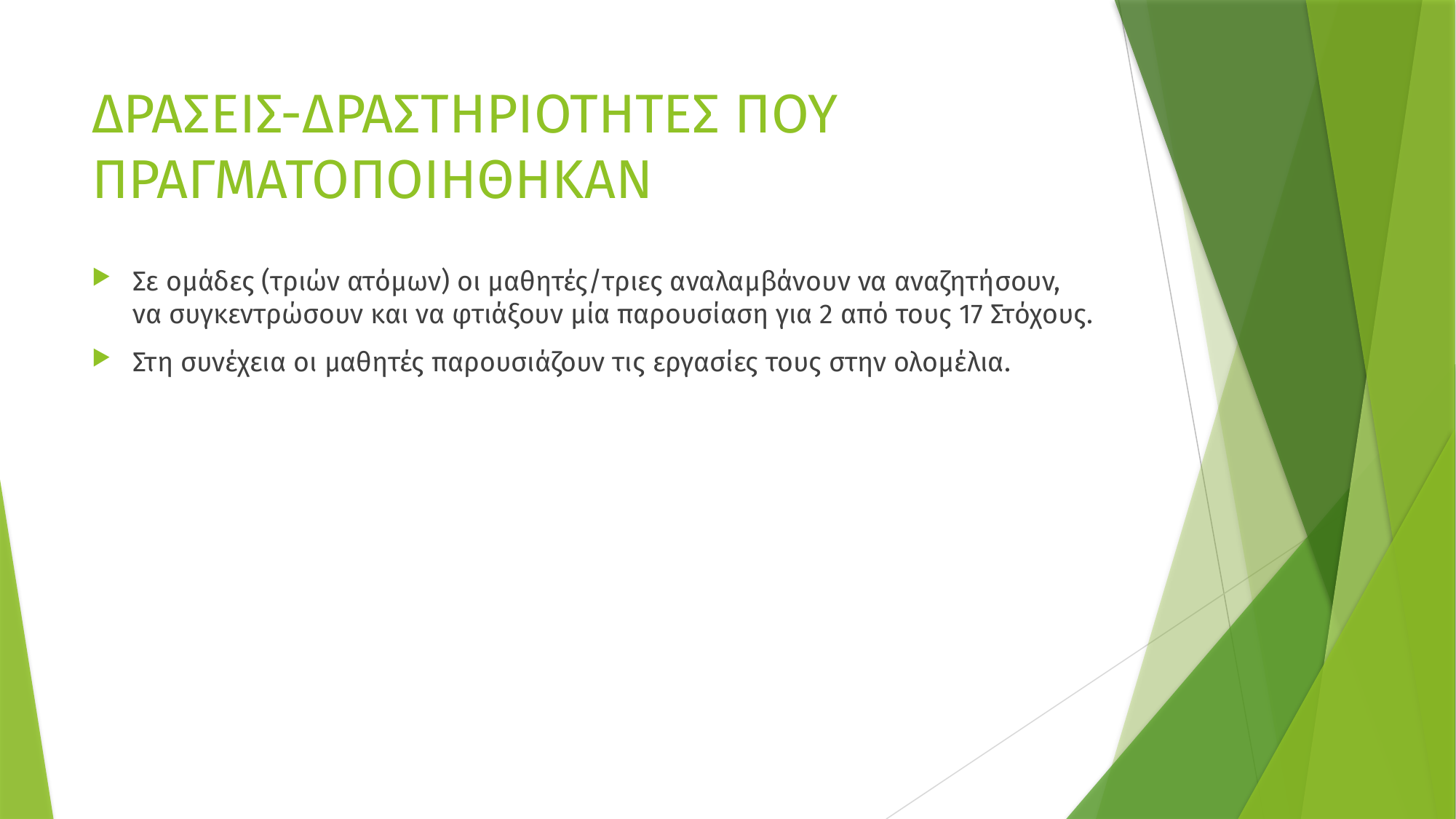

# ΔΡΑΣΕΙΣ-ΔΡΑΣΤΗΡΙΟΤΗΤΕΣ ΠΟΥ ΠΡΑΓΜΑΤΟΠΟΙΗΘΗΚΑΝ
Σε ομάδες (τριών ατόμων) οι μαθητές/τριες αναλαμβάνουν να αναζητήσουν, να συγκεντρώσουν και να φτιάξουν μία παρουσίαση για 2 από τους 17 Στόχους.
Στη συνέχεια οι μαθητές παρουσιάζουν τις εργασίες τους στην ολομέλια.